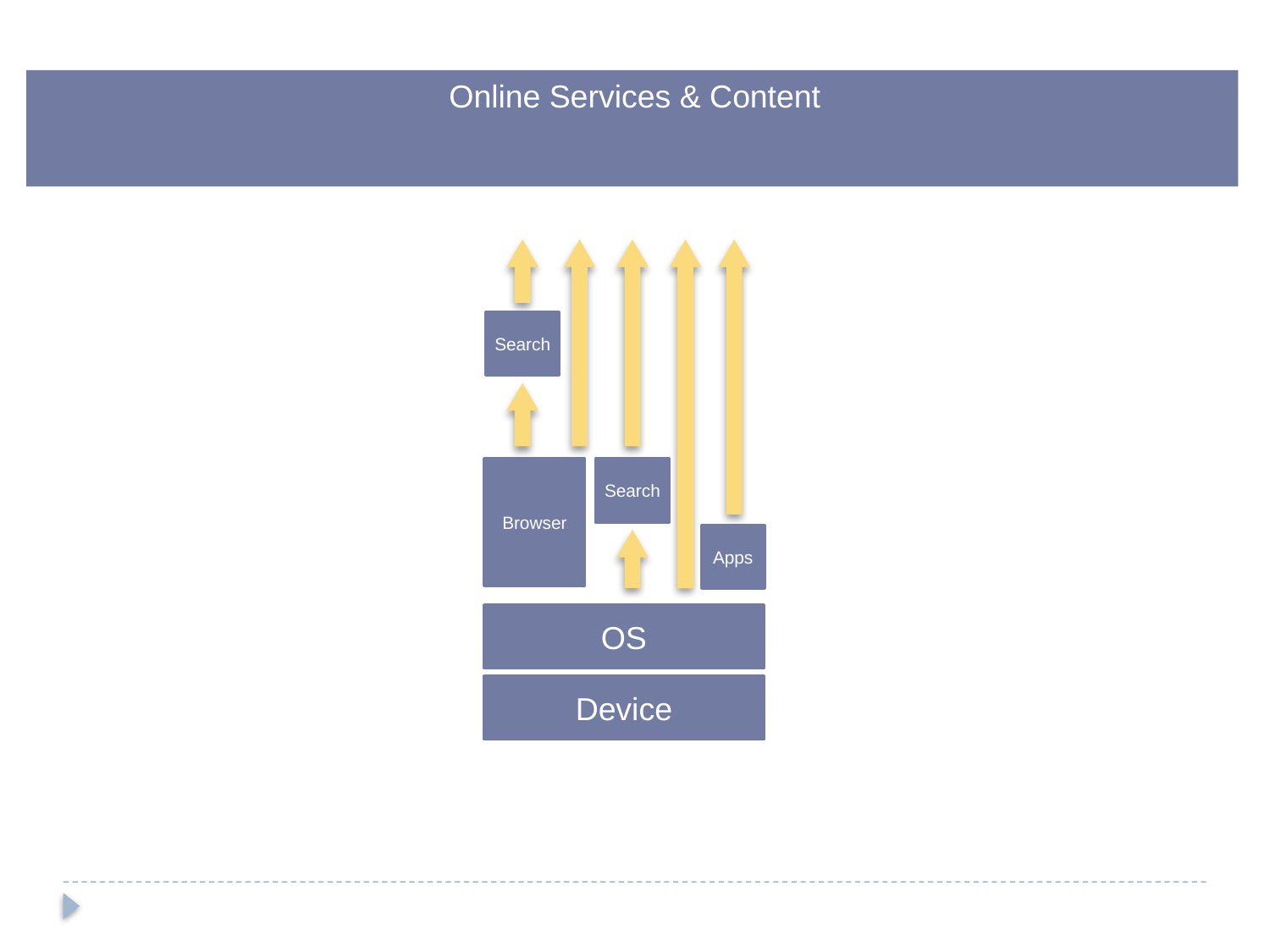

Online Services & Content

Search

Browser
Search
Apps

OS
Device